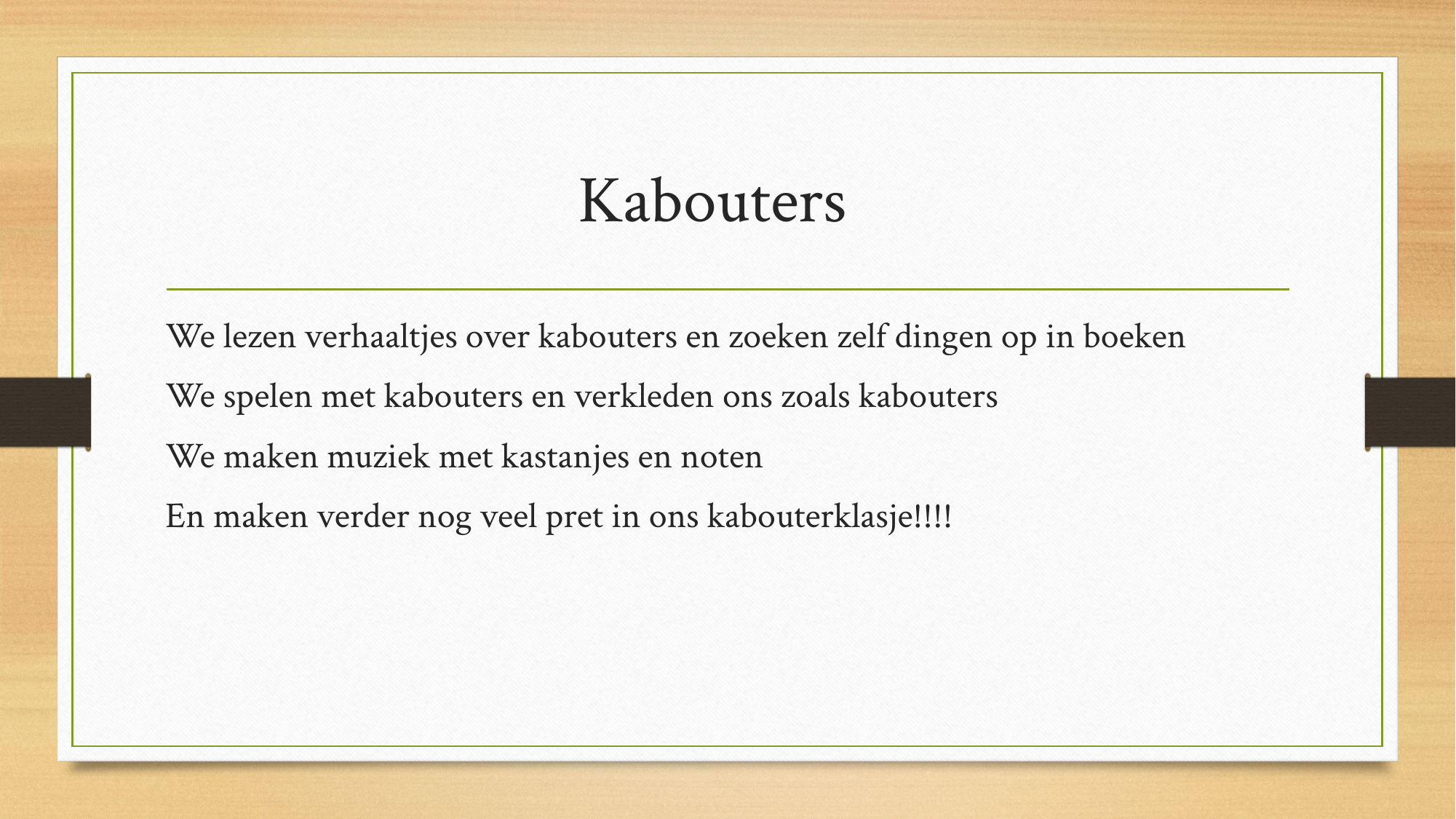

# Kabouters
We lezen verhaaltjes over kabouters en zoeken zelf dingen op in boeken
We spelen met kabouters en verkleden ons zoals kabouters
We maken muziek met kastanjes en noten
En maken verder nog veel pret in ons kabouterklasje!!!!